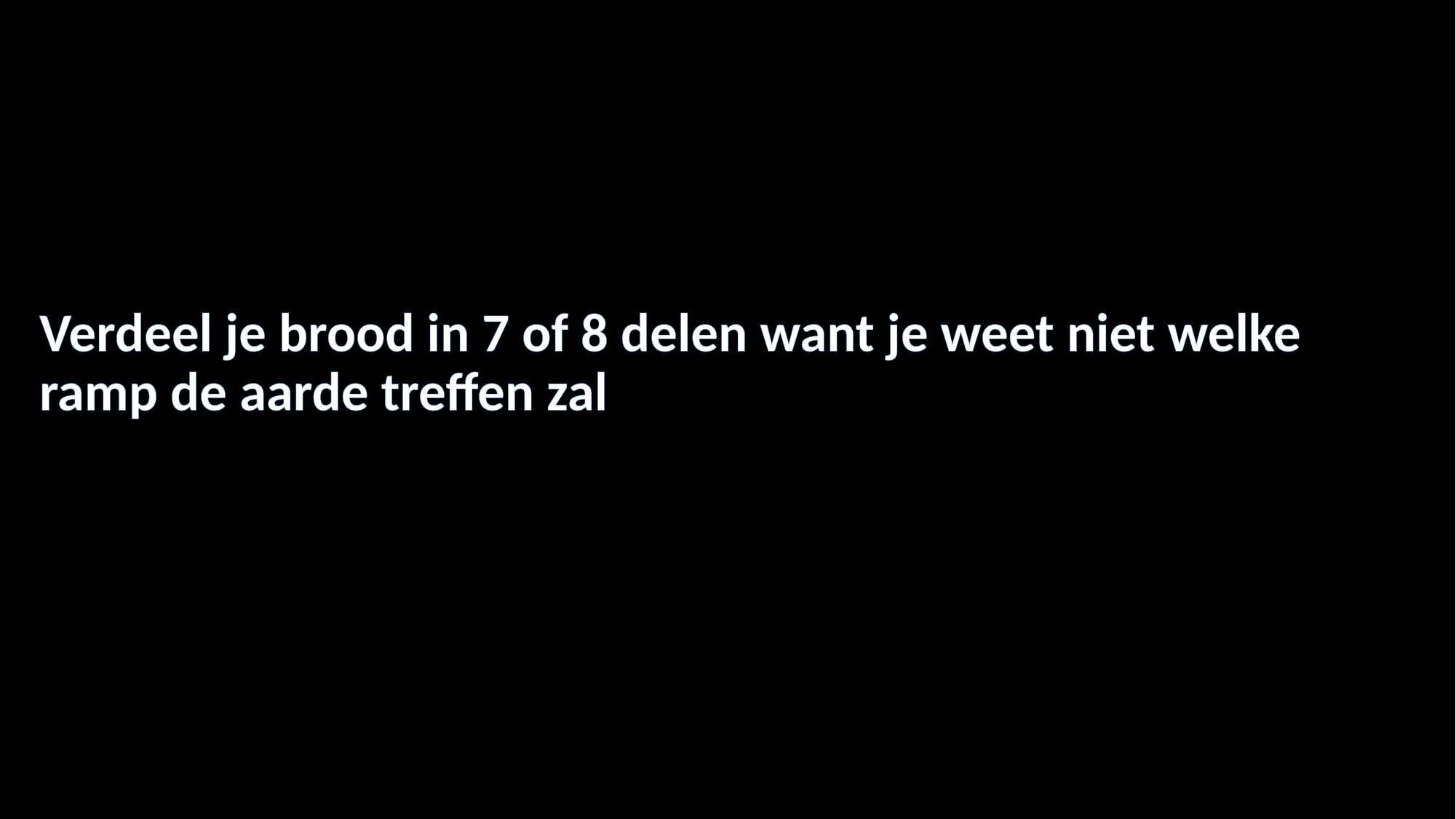

#

Verdeel je brood in 7 of 8 delen want je weet niet welke ramp de aarde treffen zal